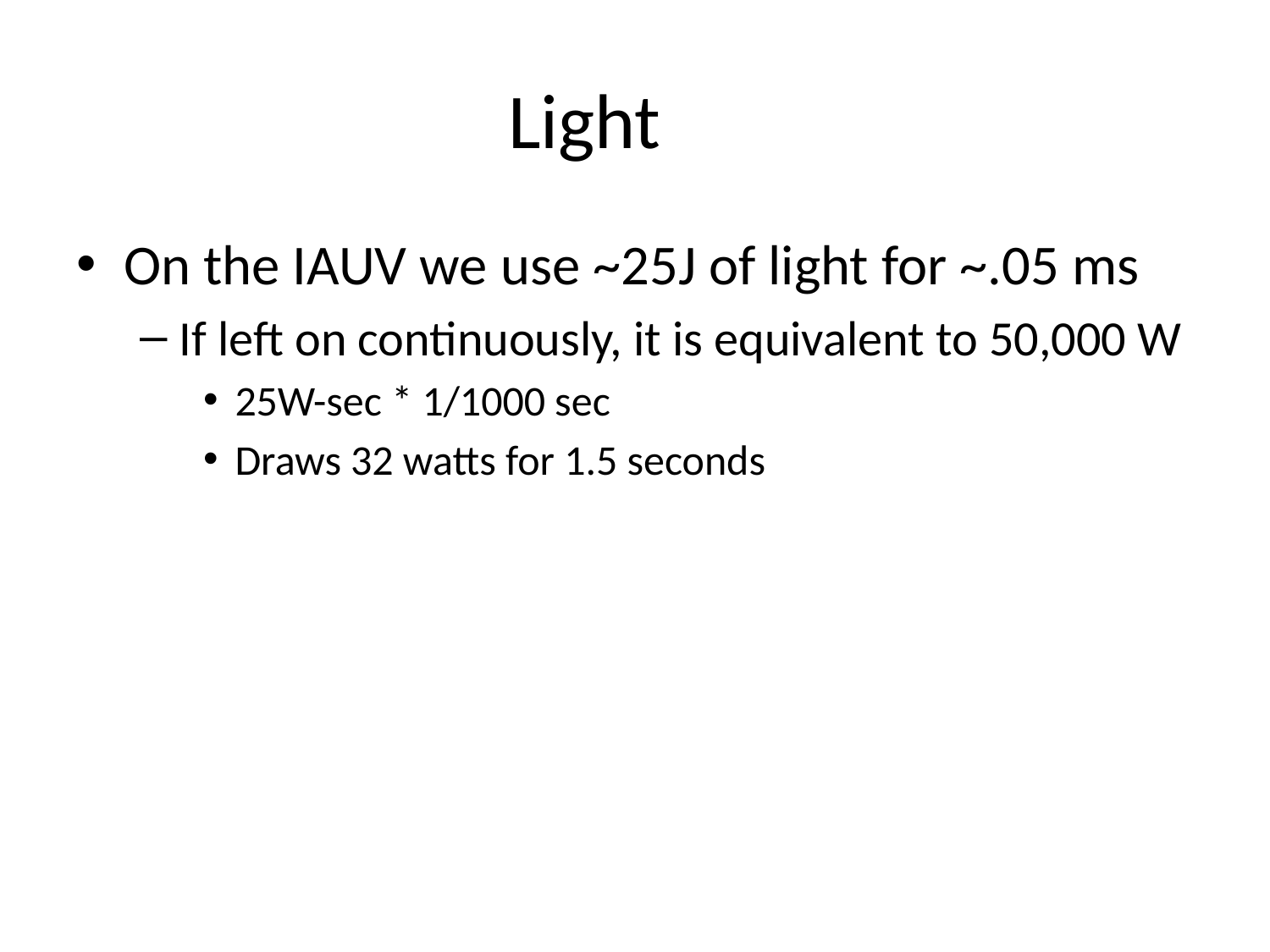

# Light
On the IAUV we use ~25J of light for ~.05 ms
If left on continuously, it is equivalent to 50,000 W
25W-sec * 1/1000 sec
Draws 32 watts for 1.5 seconds